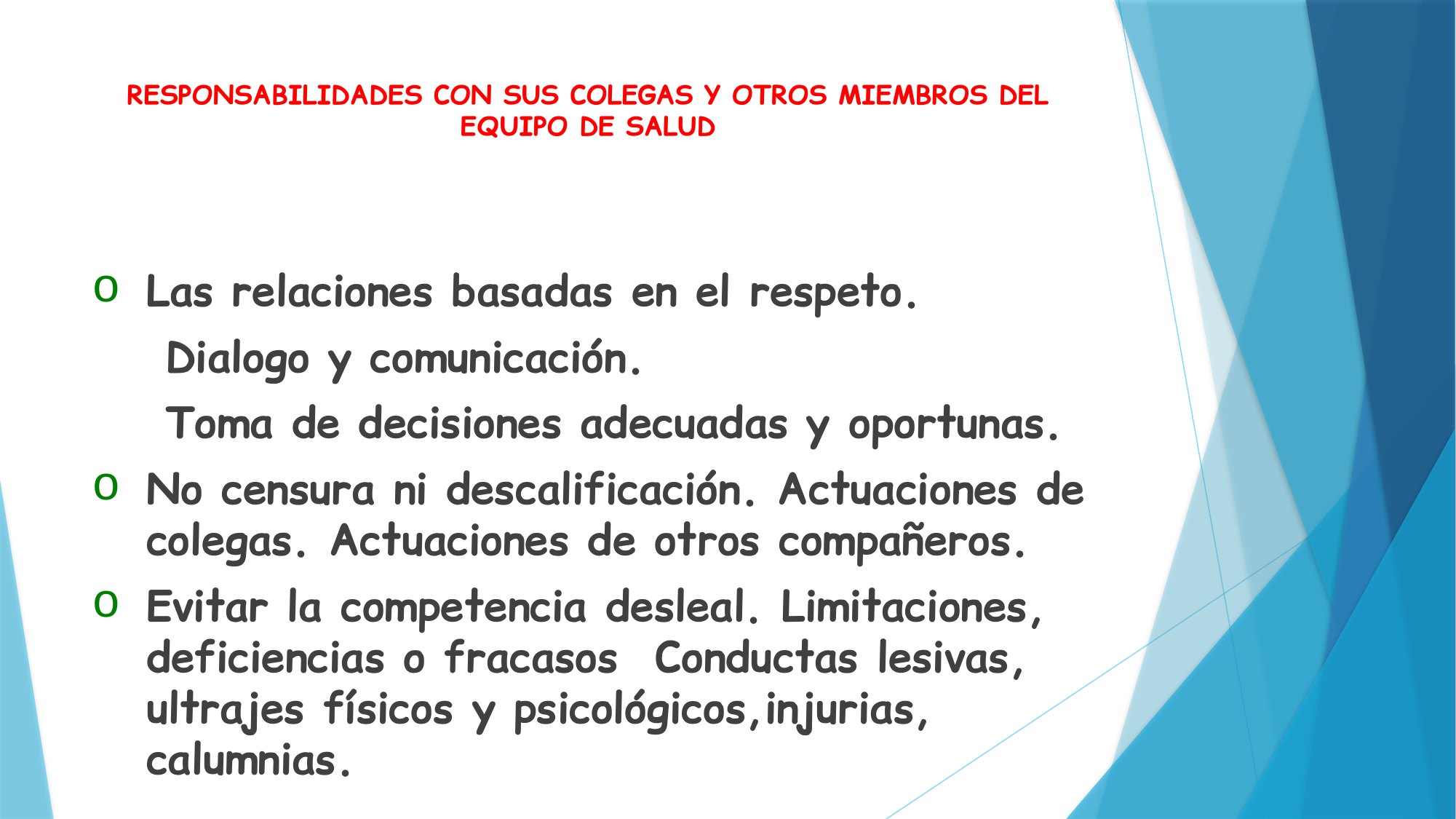

# RESPONSABILIDADES CON SUS COLEGAS Y OTROS MIEMBROS DEL EQUIPO DE SALUD
Las relaciones basadas en el respeto.
    Dialogo y comunicación.
    Toma de decisiones adecuadas y oportunas.
No censura ni descalificación. Actuaciones de colegas. Actuaciones de otros compañeros.
Evitar la competencia desleal. Limitaciones, deficiencias o fracasos  Conductas lesivas, ultrajes físicos y psicológicos,injurias, calumnias.